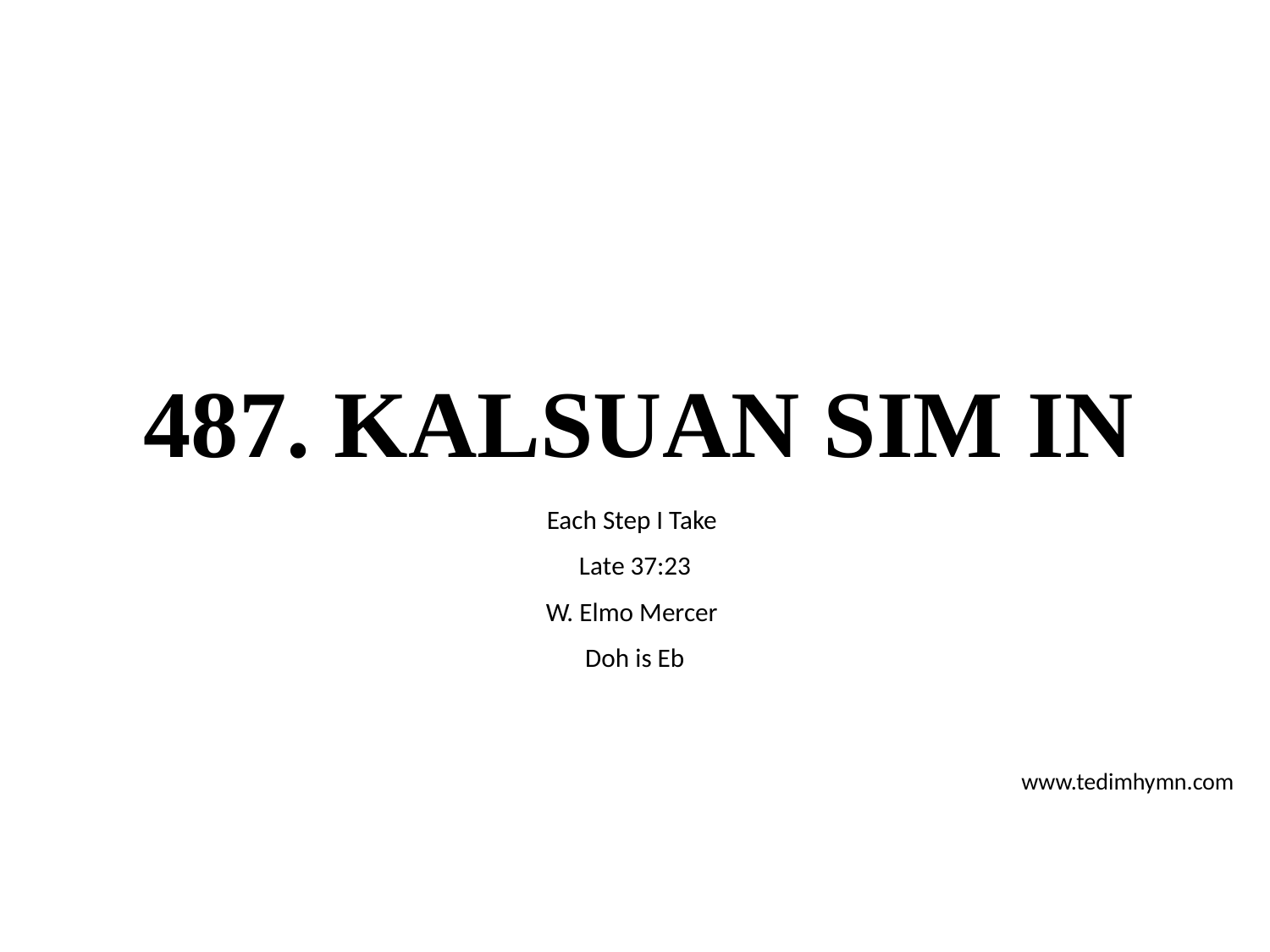

# 487. KALSUAN SIM IN
Each Step I Take
Late 37:23
W. Elmo Mercer
Doh is Eb
www.tedimhymn.com